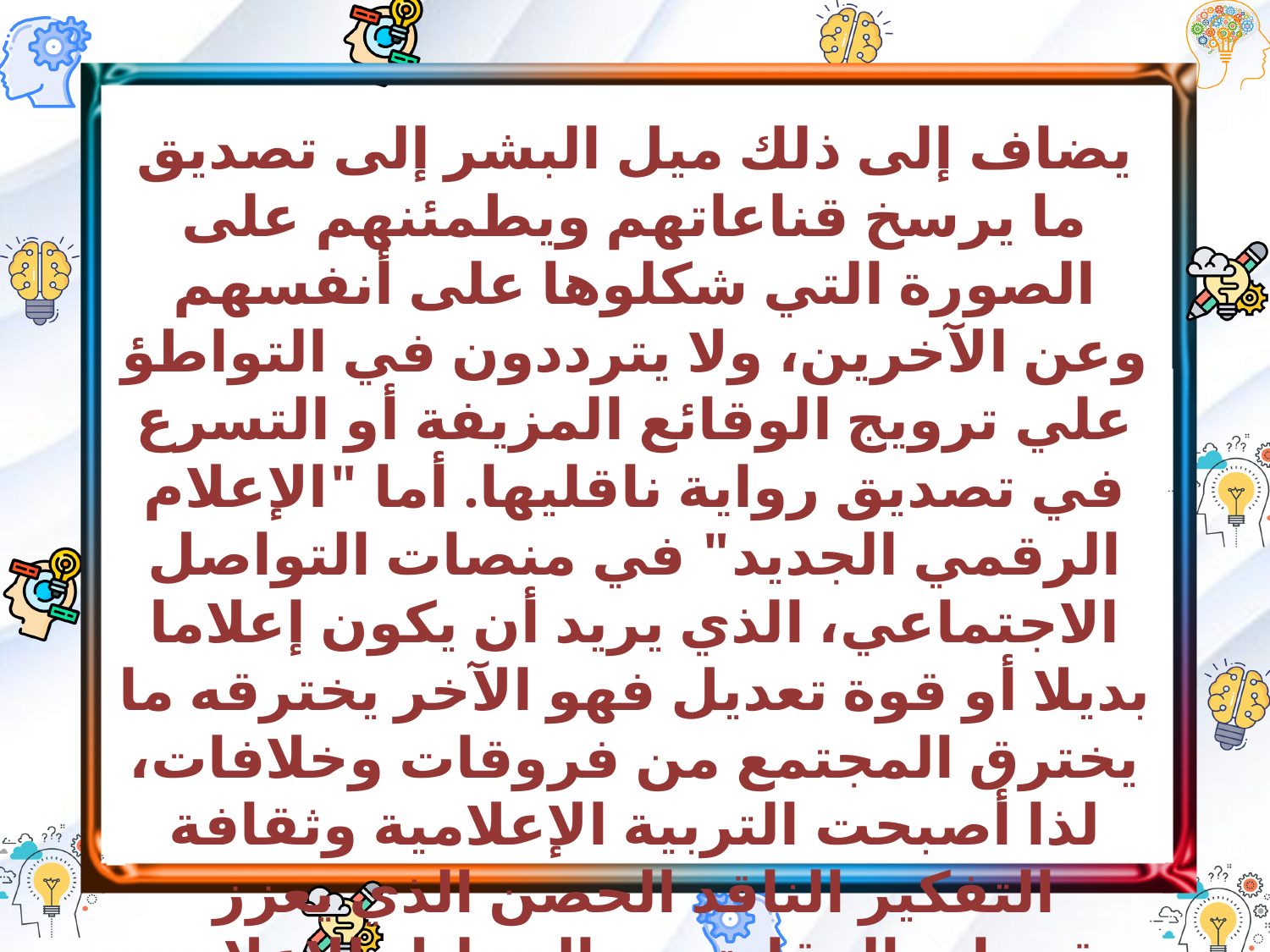

يضاف إلى ذلك ميل البشر إلى تصديق ما يرسخ قناعاتهم ويطمئنهم على الصورة التي شكلوها على أنفسهم وعن الآخرين، ولا يترددون في التواطؤ علي ترويج الوقائع المزيفة أو التسرع في تصديق رواية ناقليها. أما "الإعلام الرقمي الجديد" في منصات التواصل الاجتماعي، الذي يريد أن يكون إعلاما بديلا أو قوة تعديل فهو الآخر يخترقه ما يخترق المجتمع من فروقات وخلافات، لذا أصبحت التربية الإعلامية وثقافة التفكير الناقد الحصن الذي يعزز مقومات الوقاية من التضليل الإعلامي وما قد يترتب عنه من عواقب.